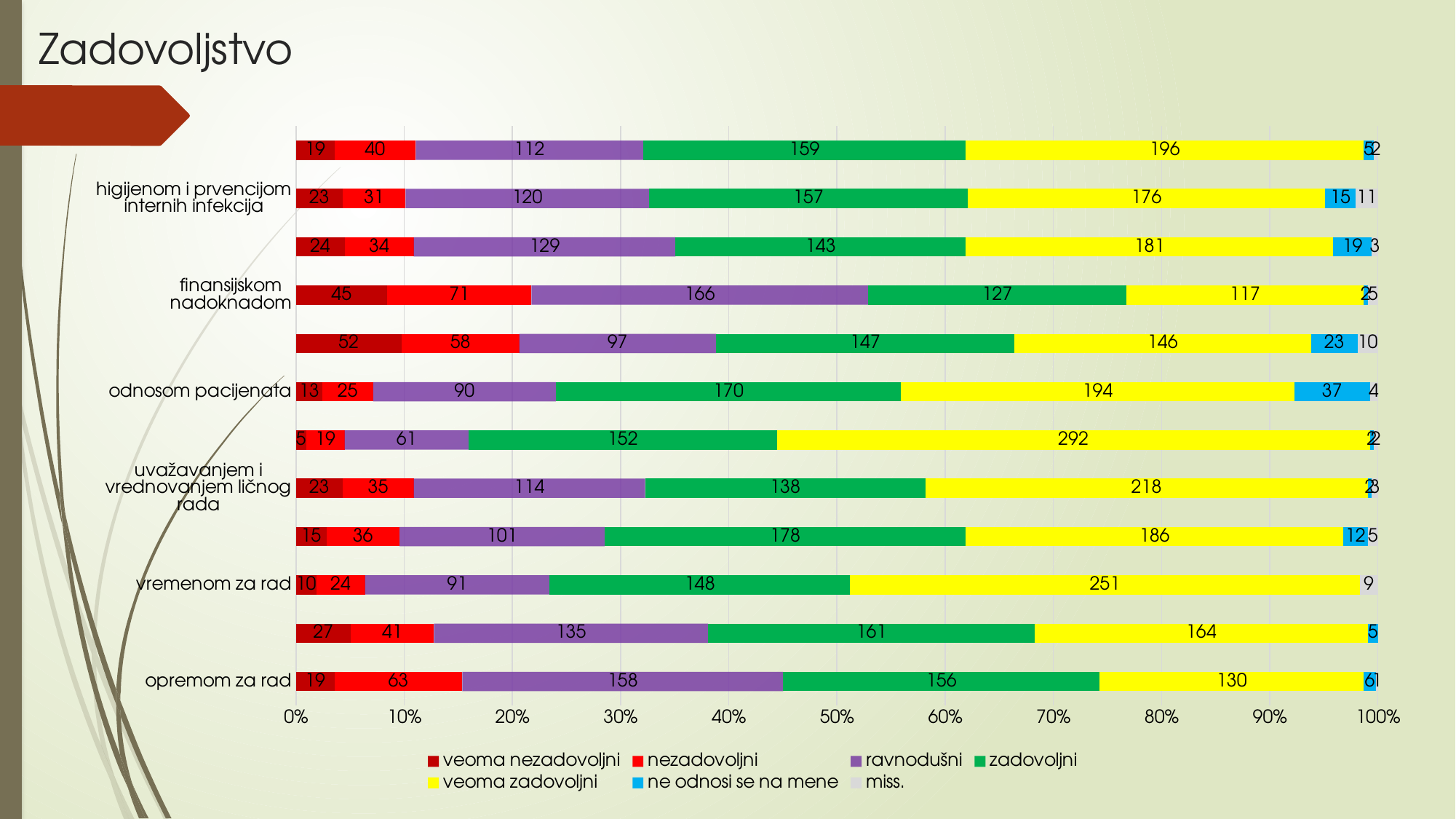

# Zadovoljstvo

### Chart

| Category | veoma nezadovoljni | nezadovoljni | ravnodušni | zadovoljni | veoma zadovoljni | ne odnosi se na mene | miss. |
|---|---|---|---|---|---|---|---|
| opremom za rad | 19.0 | 63.0 | 158.0 | 156.0 | 130.0 | 6.0 | 1.0 |
| prostorom za rad | 27.0 | 41.0 | 135.0 | 161.0 | 164.0 | 5.0 | None |
| vremenom za rad | 10.0 | 24.0 | 91.0 | 148.0 | 251.0 | None | 9.0 |
| autonomijom u radu | 15.0 | 36.0 | 101.0 | 178.0 | 186.0 | 12.0 | 5.0 |
| uvažavanjem i vrednovanjem ličnog rada | 23.0 | 35.0 | 114.0 | 138.0 | 218.0 | 2.0 | 3.0 |
| neposrednom saradnjom s kolegama | 5.0 | 19.0 | 61.0 | 152.0 | 292.0 | 2.0 | 2.0 |
| odnosom pacijenata | 13.0 | 25.0 | 90.0 | 170.0 | 194.0 | 37.0 | 4.0 |
| mogućnošću prof.razvoja i kontinuirane edukacije | 52.0 | 58.0 | 97.0 | 147.0 | 146.0 | 23.0 | 10.0 |
| finansijskom nadoknadom | 45.0 | 71.0 | 166.0 | 127.0 | 117.0 | 2.0 | 5.0 |
| rukovodjenjem i organizacijom | 24.0 | 34.0 | 129.0 | 143.0 | 181.0 | 19.0 | 3.0 |
| higijenom i prvencijom internih infekcija | 23.0 | 31.0 | 120.0 | 157.0 | 176.0 | 15.0 | 11.0 |
| sprovodjenjem mera ra preveniranje covid infekcije | 19.0 | 40.0 | 112.0 | 159.0 | 196.0 | 5.0 | 2.0 |